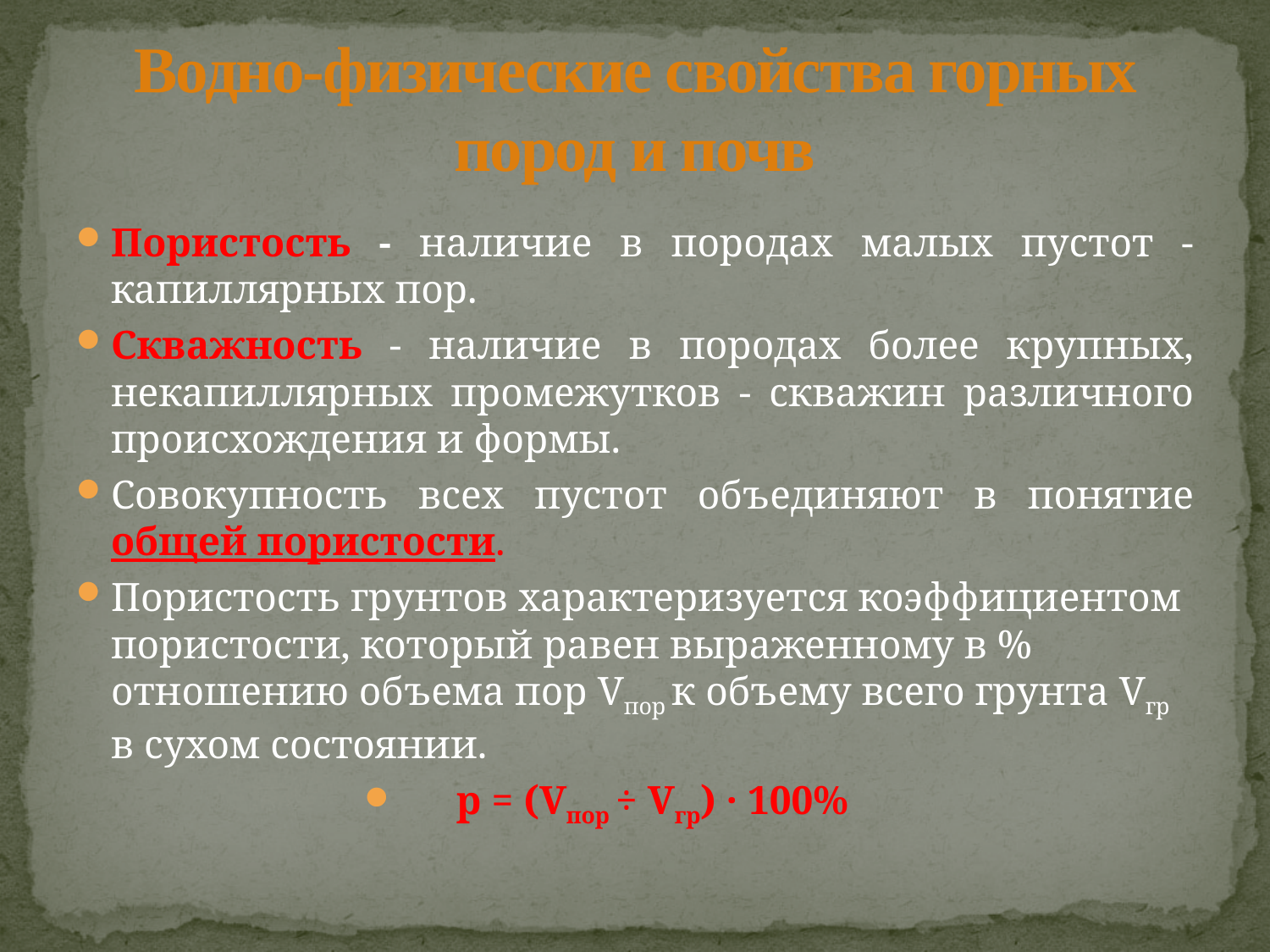

# Водно-физические свойства горных пород и почв
Пористость - наличие в породах малых пустот - капиллярных пор.
Скважность - наличие в породах более крупных, некапиллярных промежутков - скважин различного происхождения и формы.
Совокупность всех пустот объединяют в понятие общей пористости.
Пористость грунтов характеризуется коэффициентом пористости, который равен выраженному в % отношению объема пор Vпор к объему всего грунта Vгр в сухом состоянии.
р = (Vпор ÷ Vгр) · 100%